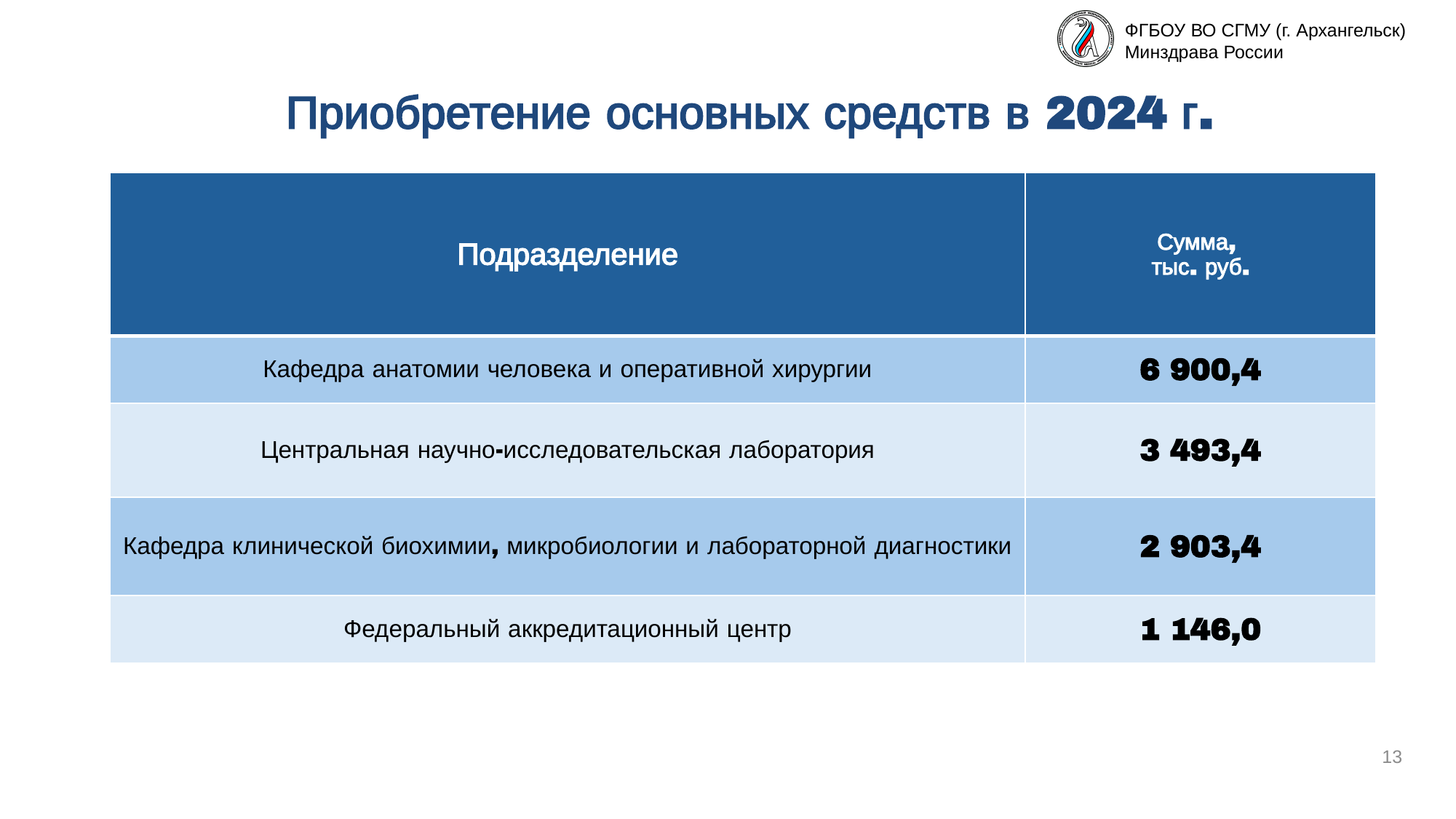

Приобретение основных средств в 2024 г.
| Подразделение | Сумма, тыс. руб. |
| --- | --- |
| Кафедра анатомии человека и оперативной хирургии | 6 900,4 |
| Центральная научно-исследовательская лаборатория | 3 493,4 |
| Кафедра клинической биохимии, микробиологии и лабораторной диагностики | 2 903,4 |
| Федеральный аккредитационный центр | 1 146,0 |
13